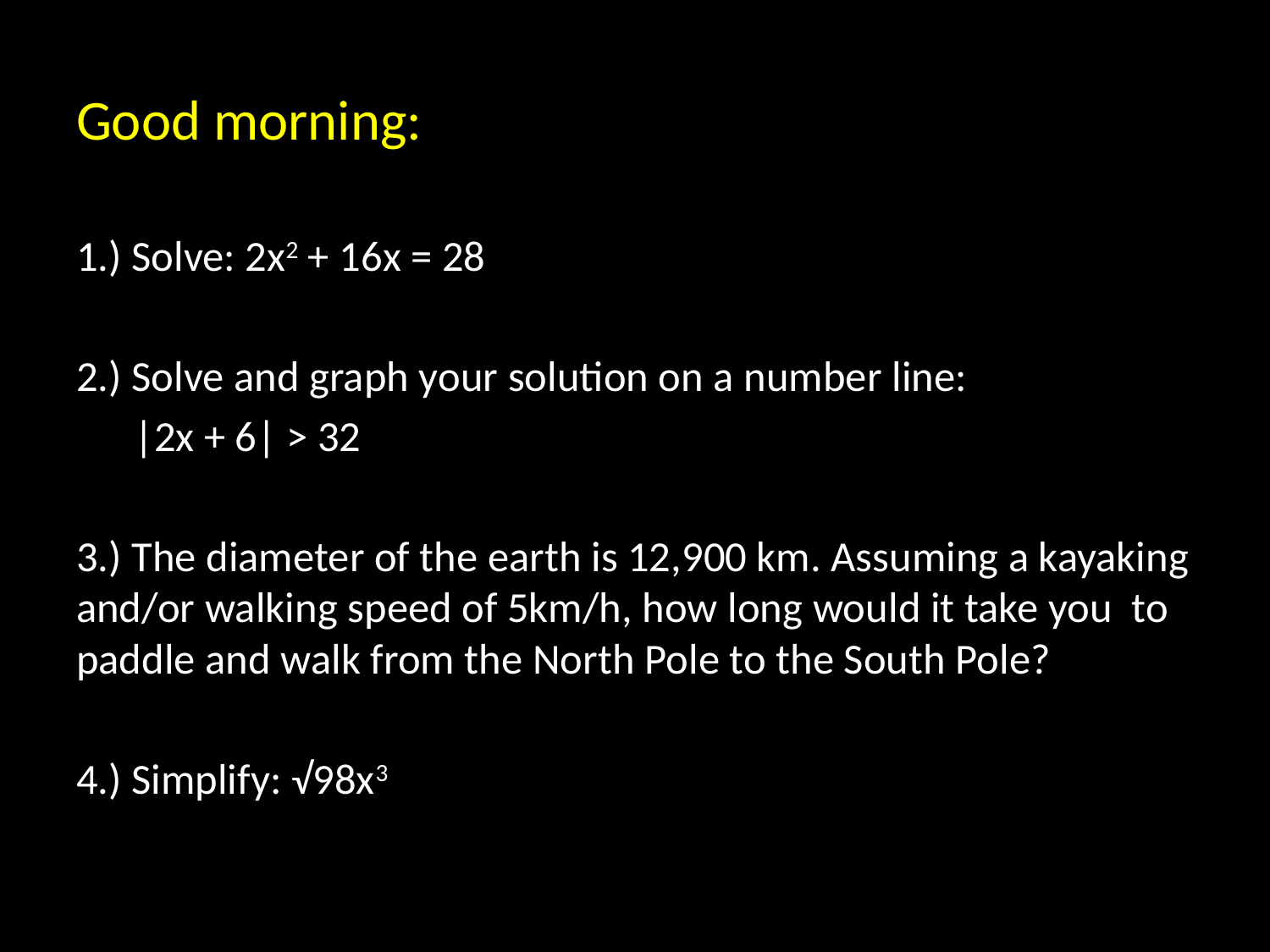

# Good morning:
1.) Solve: 2x2 + 16x = 28

2.) Solve and graph your solution on a number line:
      |2x + 6| > 32

3.) The diameter of the earth is 12,900 km. Assuming a kayaking and/or walking speed of 5km/h, how long would it take you  to paddle and walk from the North Pole to the South Pole?

4.) Simplify: √98x3